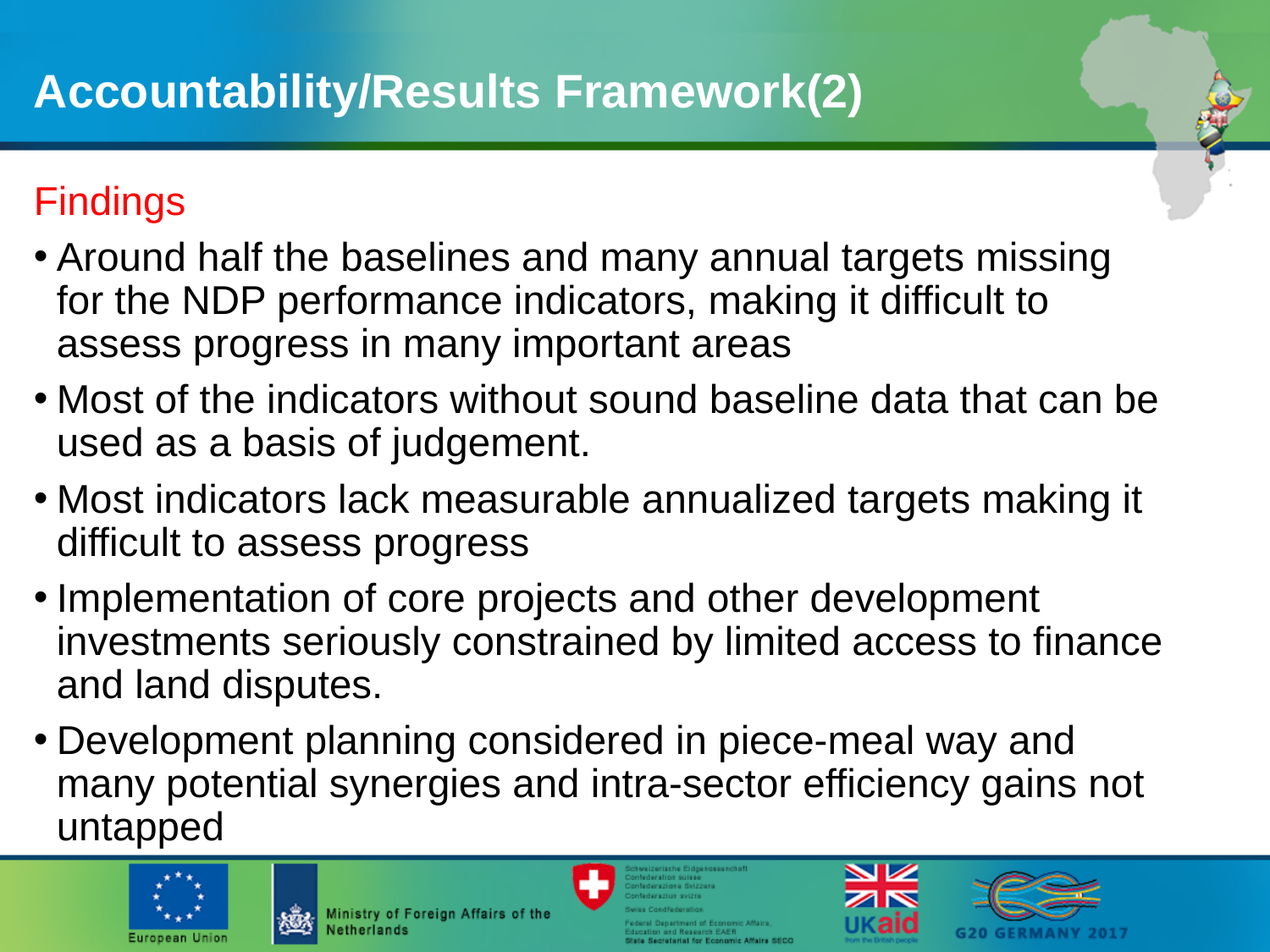

# Accountability/Results Framework(2)
Findings
Around half the baselines and many annual targets missing for the NDP performance indicators, making it difficult to assess progress in many important areas
Most of the indicators without sound baseline data that can be used as a basis of judgement.
Most indicators lack measurable annualized targets making it difficult to assess progress
Implementation of core projects and other development investments seriously constrained by limited access to finance and land disputes.
Development planning considered in piece-meal way and many potential synergies and intra-sector efficiency gains not untapped